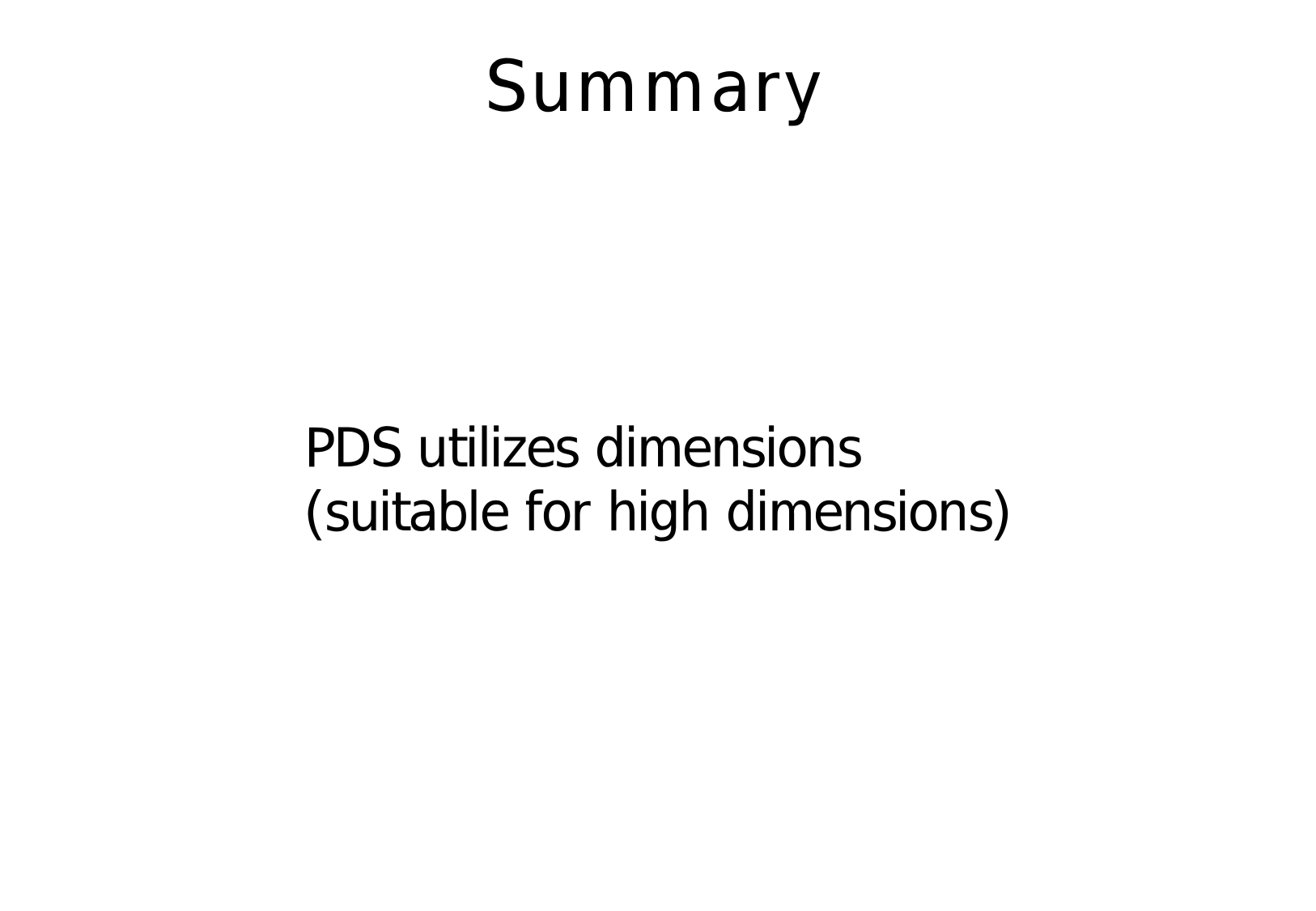

Summary
PDS utilizes dimensions
(suitable for high dimensions)